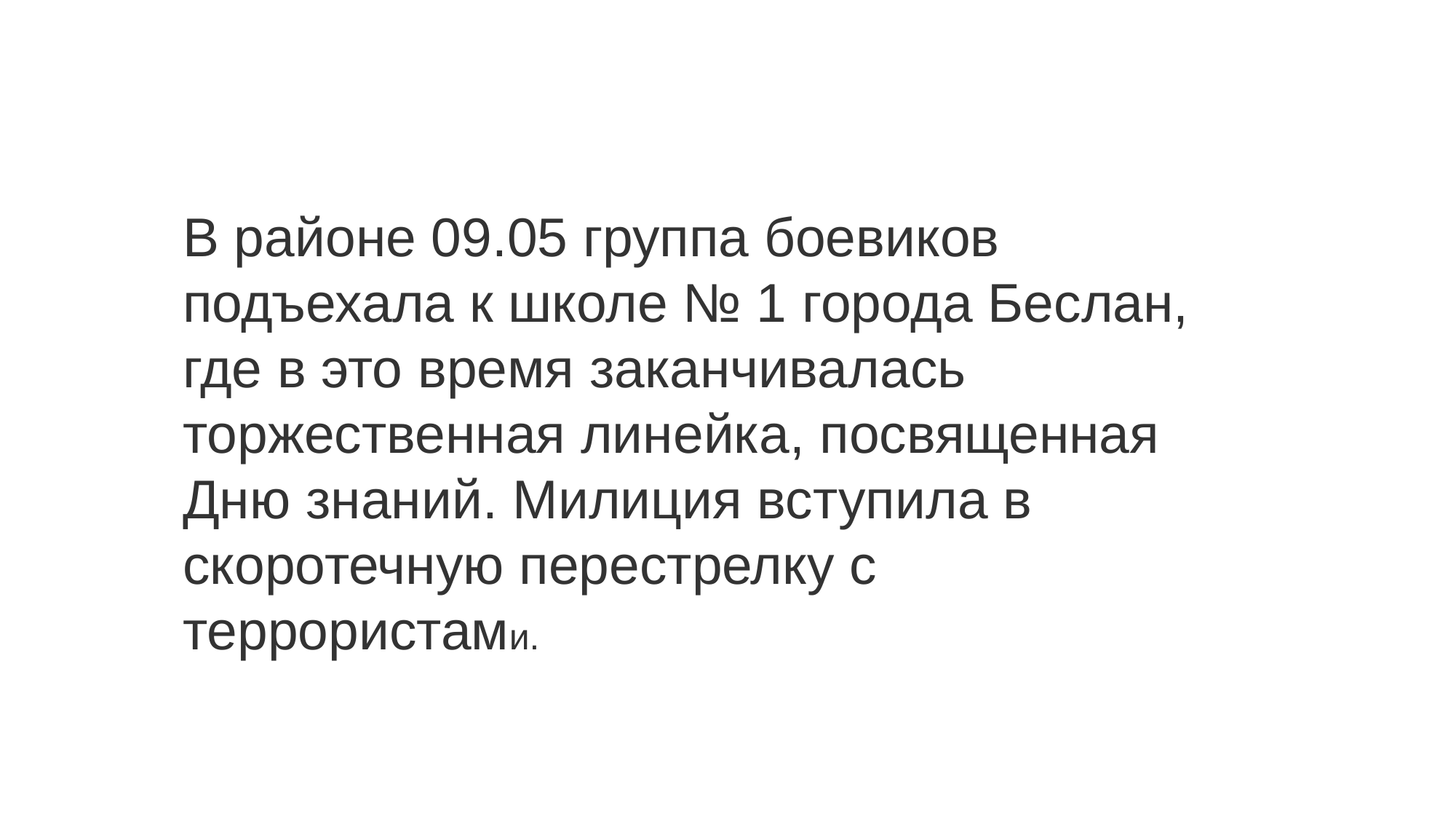

В районе 09.05 группа боевиков подъехала к школе № 1 города Беслан, где в это время заканчивалась торжественная линейка, посвященная Дню знаний. Милиция вступила в скоротечную перестрелку с террористами.